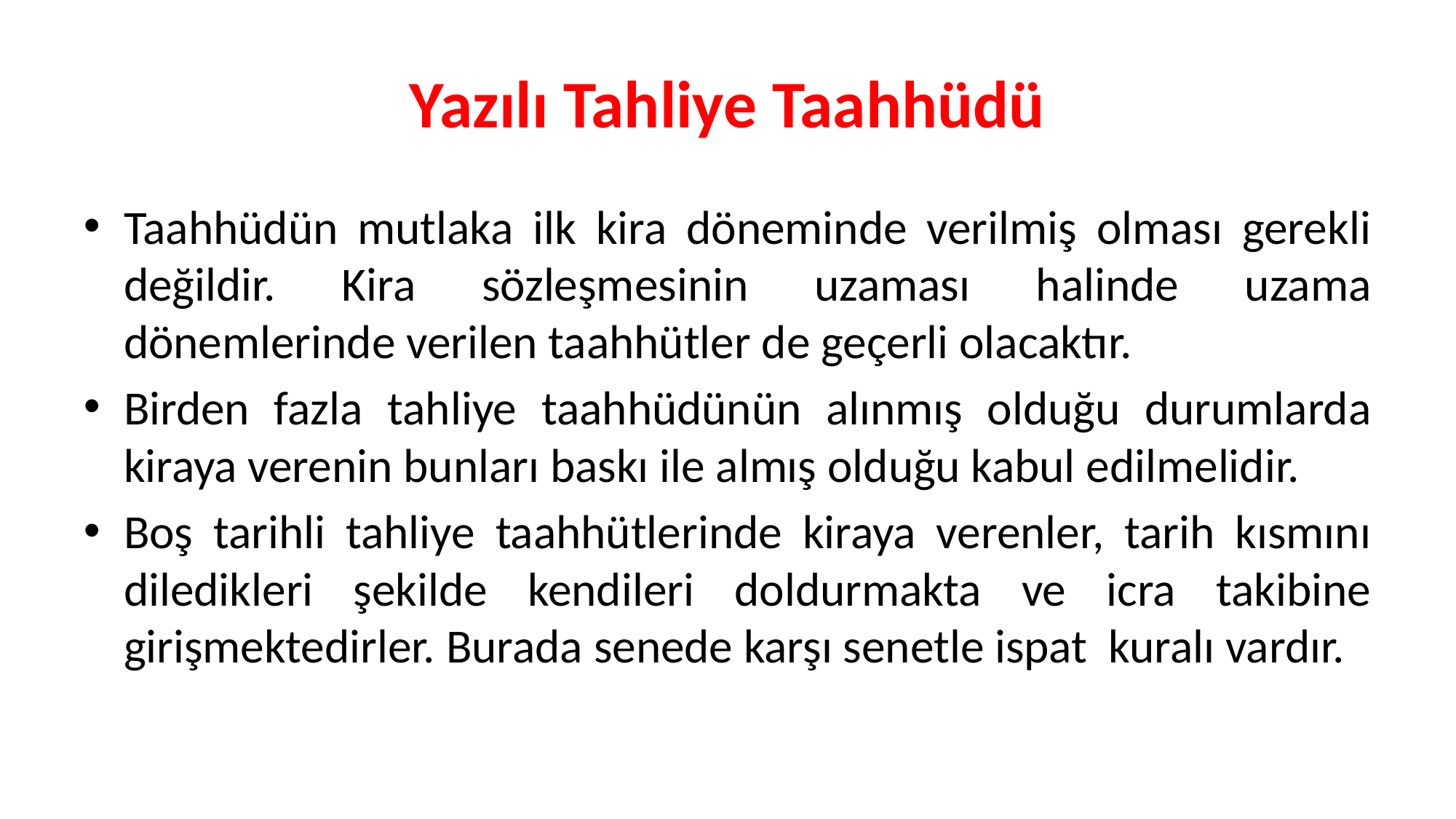

# Yazılı Tahliye Taahhüdü
Taahhüdün mutlaka ilk kira döneminde verilmiş olması gerekli değildir. Kira sözleşmesinin uzaması halinde uzama dönemlerinde verilen taahhütler de geçerli olacaktır.
Birden fazla tahliye taahhüdünün alınmış olduğu durumlarda kiraya verenin bunları baskı ile almış olduğu kabul edilmelidir.
Boş tarihli tahliye taahhütlerinde kiraya verenler, tarih kısmını diledikleri şekilde kendileri doldurmakta ve icra takibine girişmektedirler. Burada senede karşı senetle ispat  kuralı vardır.